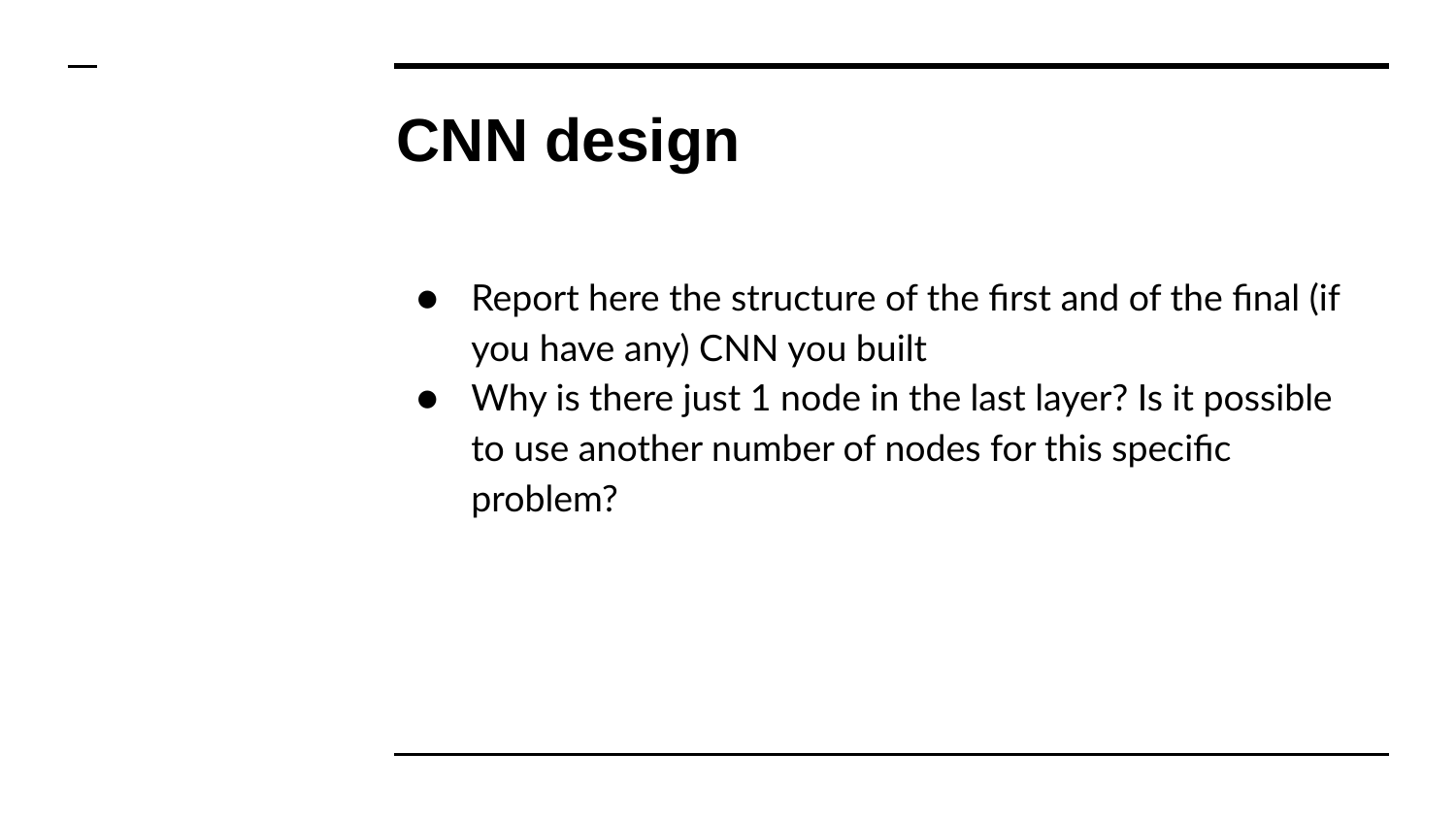

# CNN design
Report here the structure of the first and of the final (if you have any) CNN you built
Why is there just 1 node in the last layer? Is it possible to use another number of nodes for this specific problem?